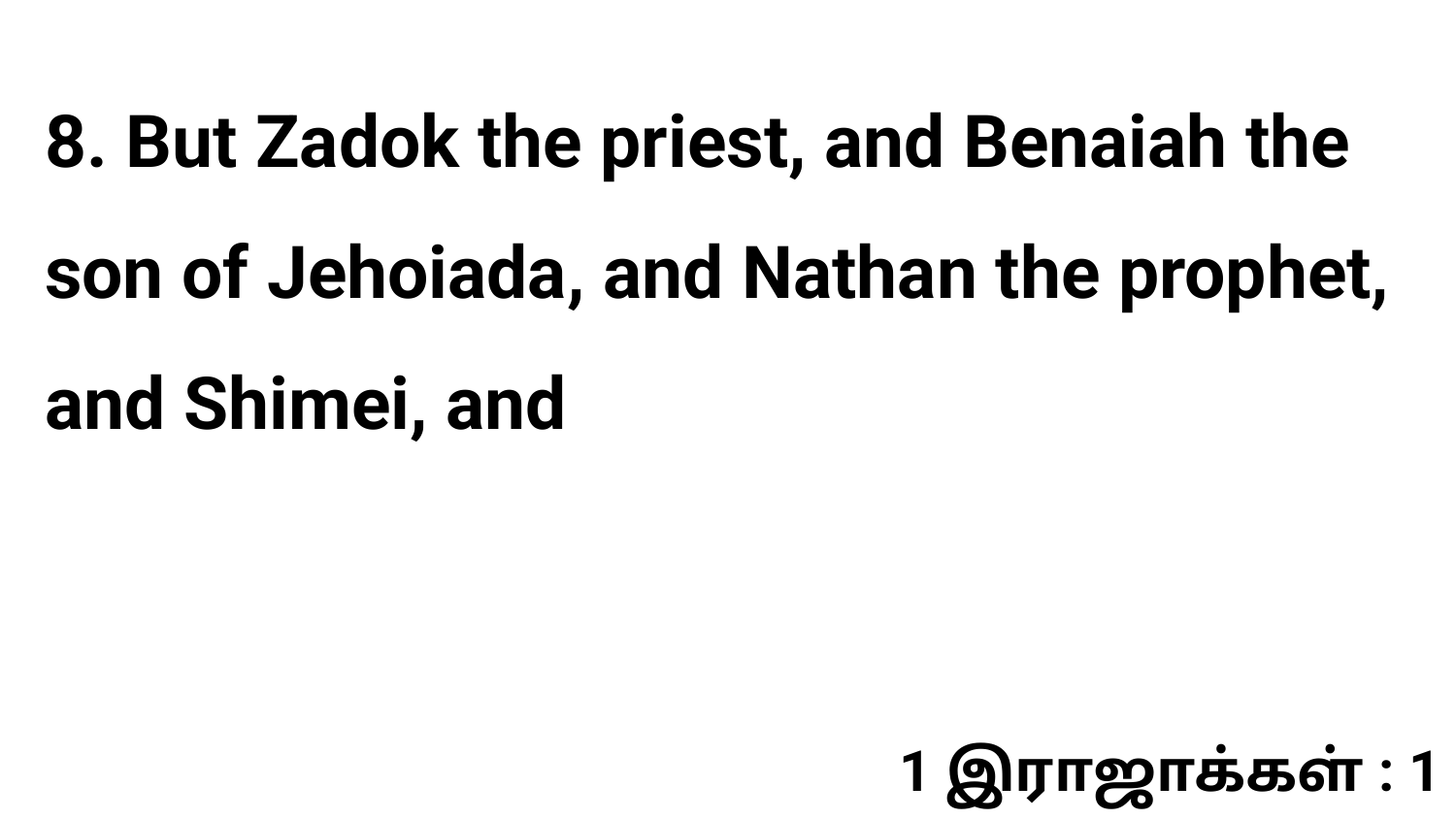

8. But Zadok the priest, and Benaiah the son of Jehoiada, and Nathan the prophet, and Shimei, and
1 இராஜாக்கள் : 1